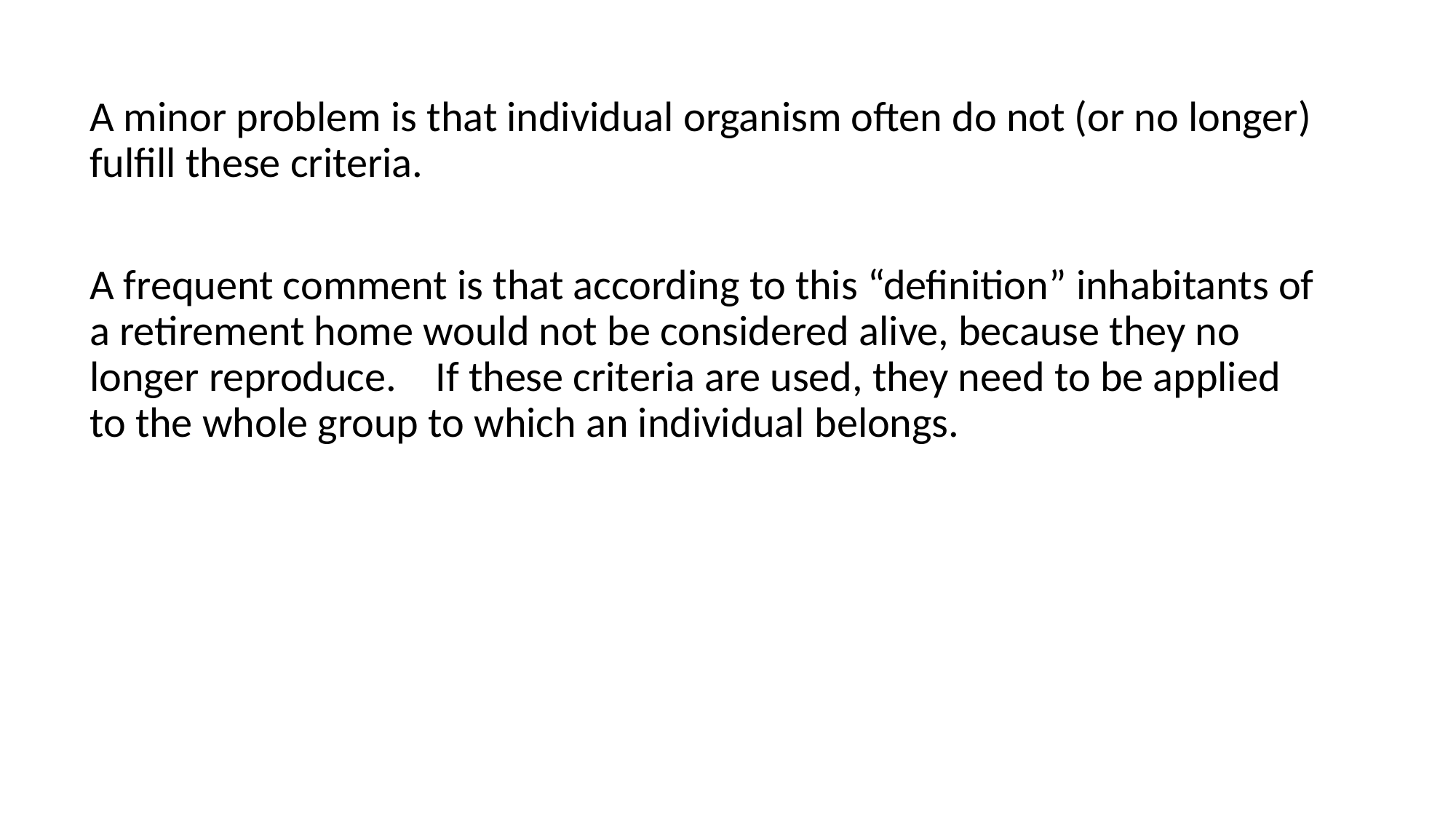

A minor problem is that individual organism often do not (or no longer) fulfill these criteria.

A frequent comment is that according to this “definition” inhabitants of a retirement home would not be considered alive, because they no longer reproduce.    If these criteria are used, they need to be applied to the whole group to which an individual belongs.